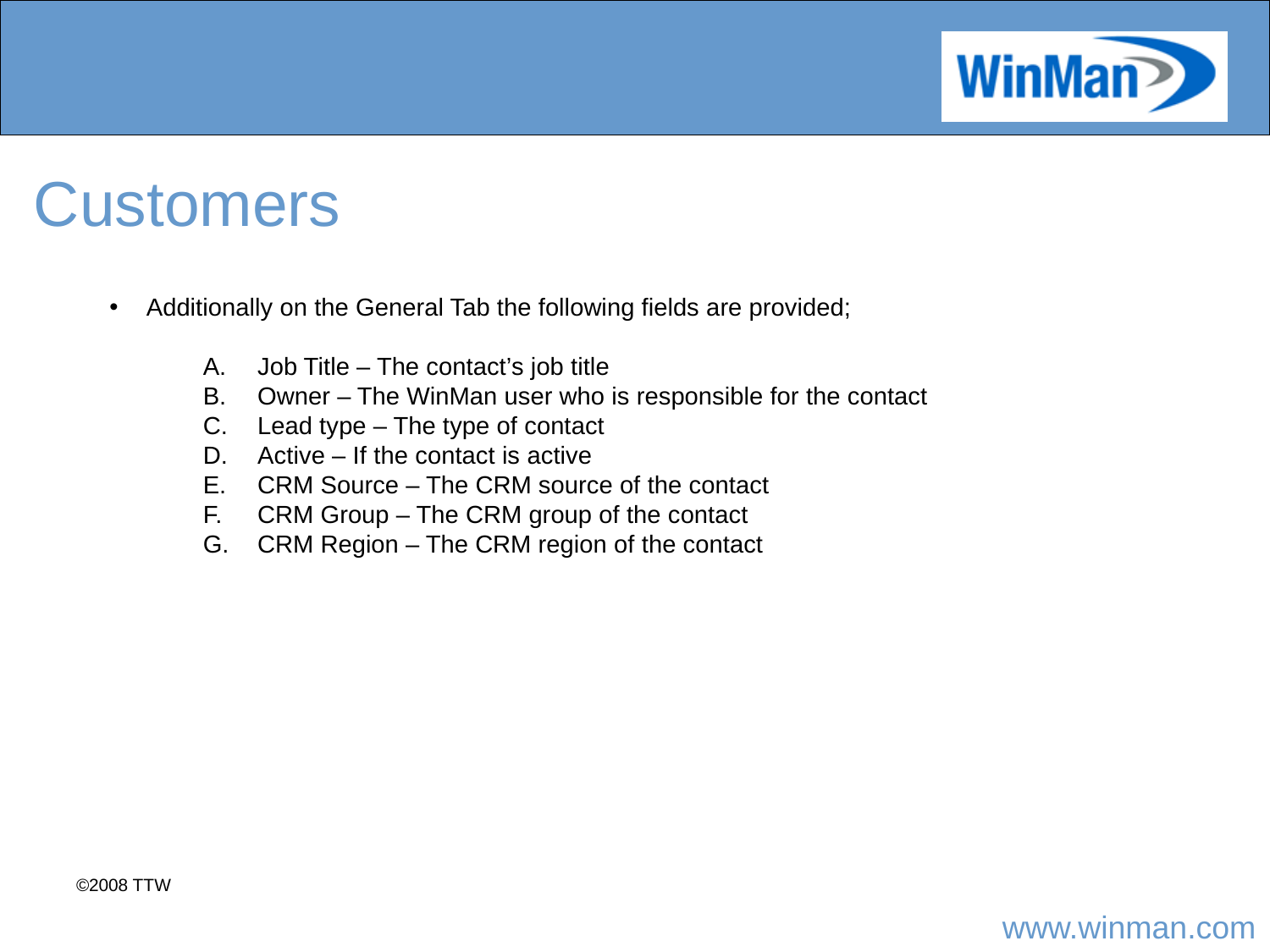

# Customers
 Additionally on the General Tab the following fields are provided;

 Job Title – The contact’s job title
 Owner – The WinMan user who is responsible for the contact
 Lead type – The type of contact
 Active – If the contact is active
 CRM Source – The CRM source of the contact
 CRM Group – The CRM group of the contact
 CRM Region – The CRM region of the contact

©2008 TTW